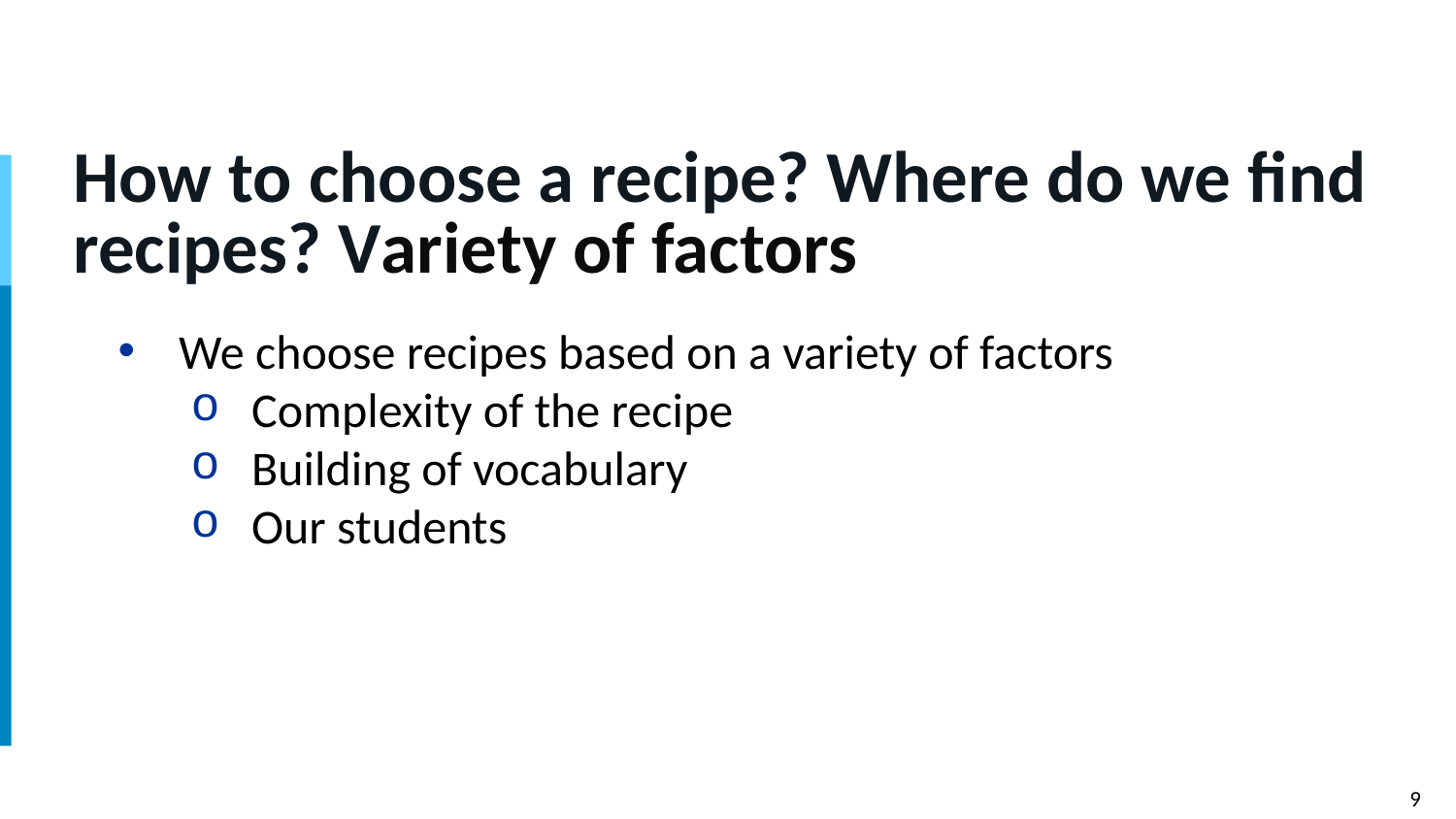

# How to choose a recipe? Where do we find recipes? Variety of factors
We choose recipes based on a variety of factors
Complexity of the recipe
Building of vocabulary
Our students